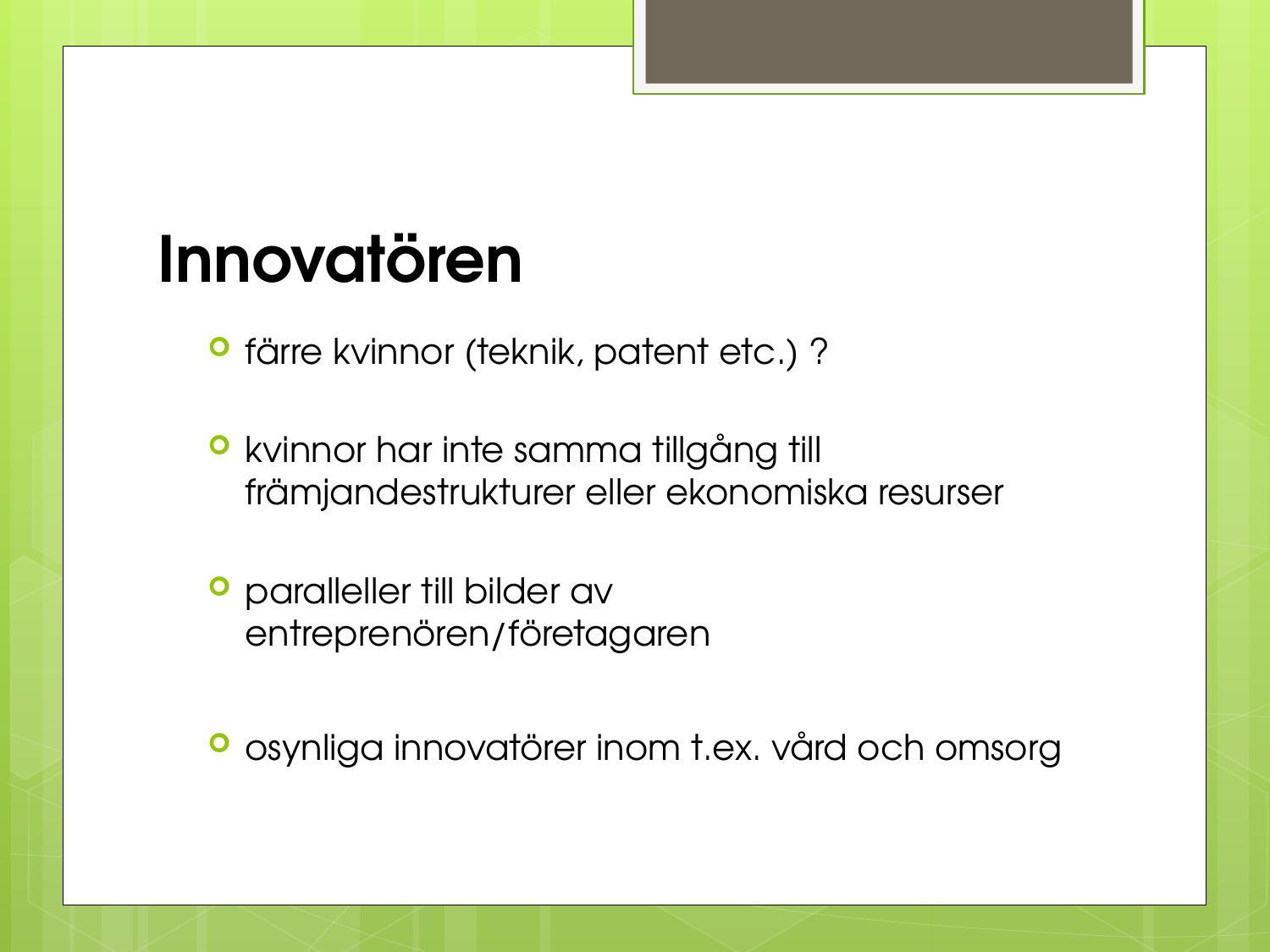

# Innovatören
färre kvinnor (teknik, patent etc.) ?

kvinnor har inte samma tillgång till främjandestrukturer eller ekonomiska resurser

paralleller till bilder av entreprenören/företagaren

osynliga innovatörer inom t.ex. vård och omsorg